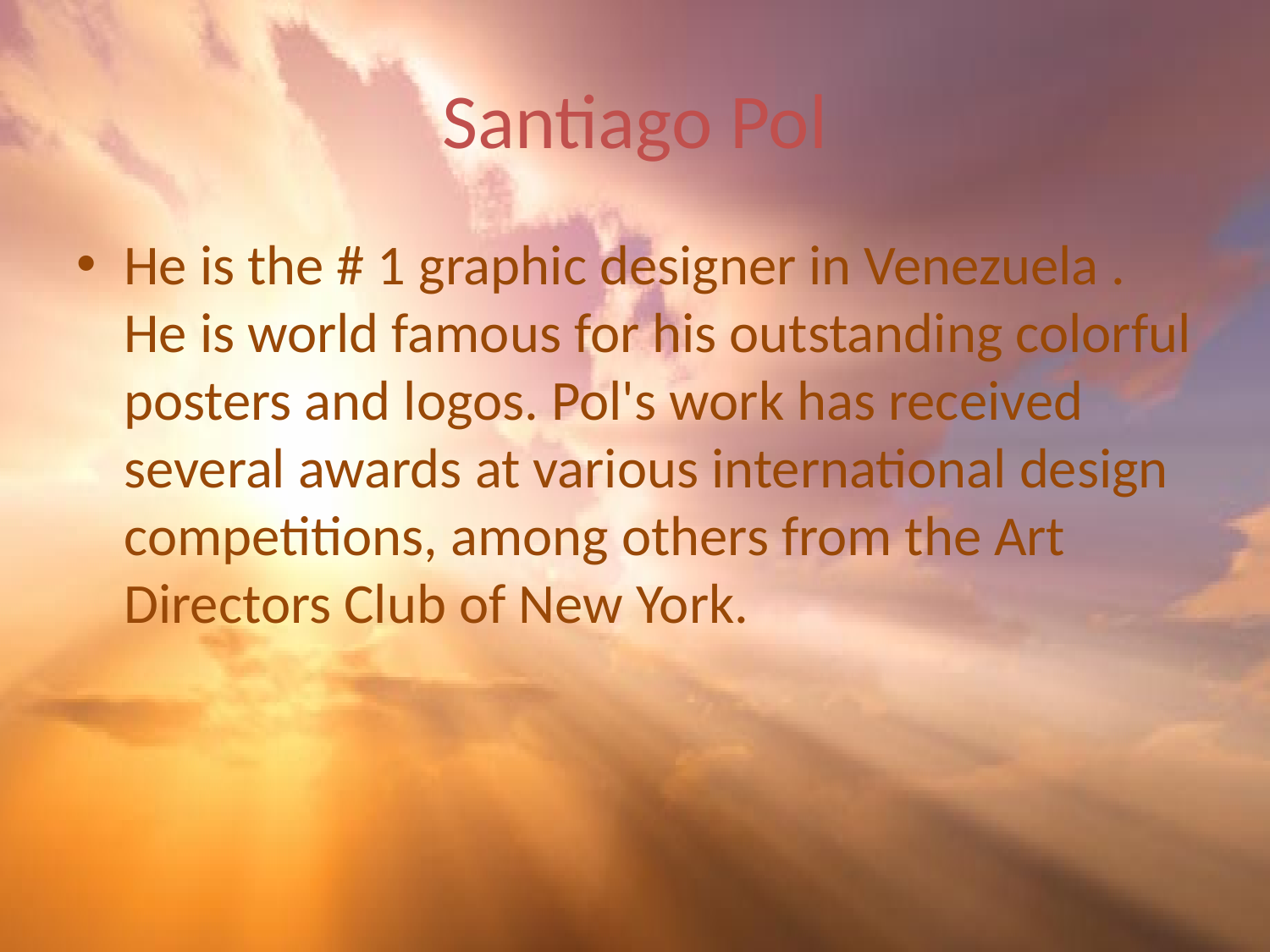

# Santiago Pol
He is the # 1 graphic designer in Venezuela . He is world famous for his outstanding colorful posters and logos. Pol's work has received several awards at various international design competitions, among others from the Art Directors Club of New York.